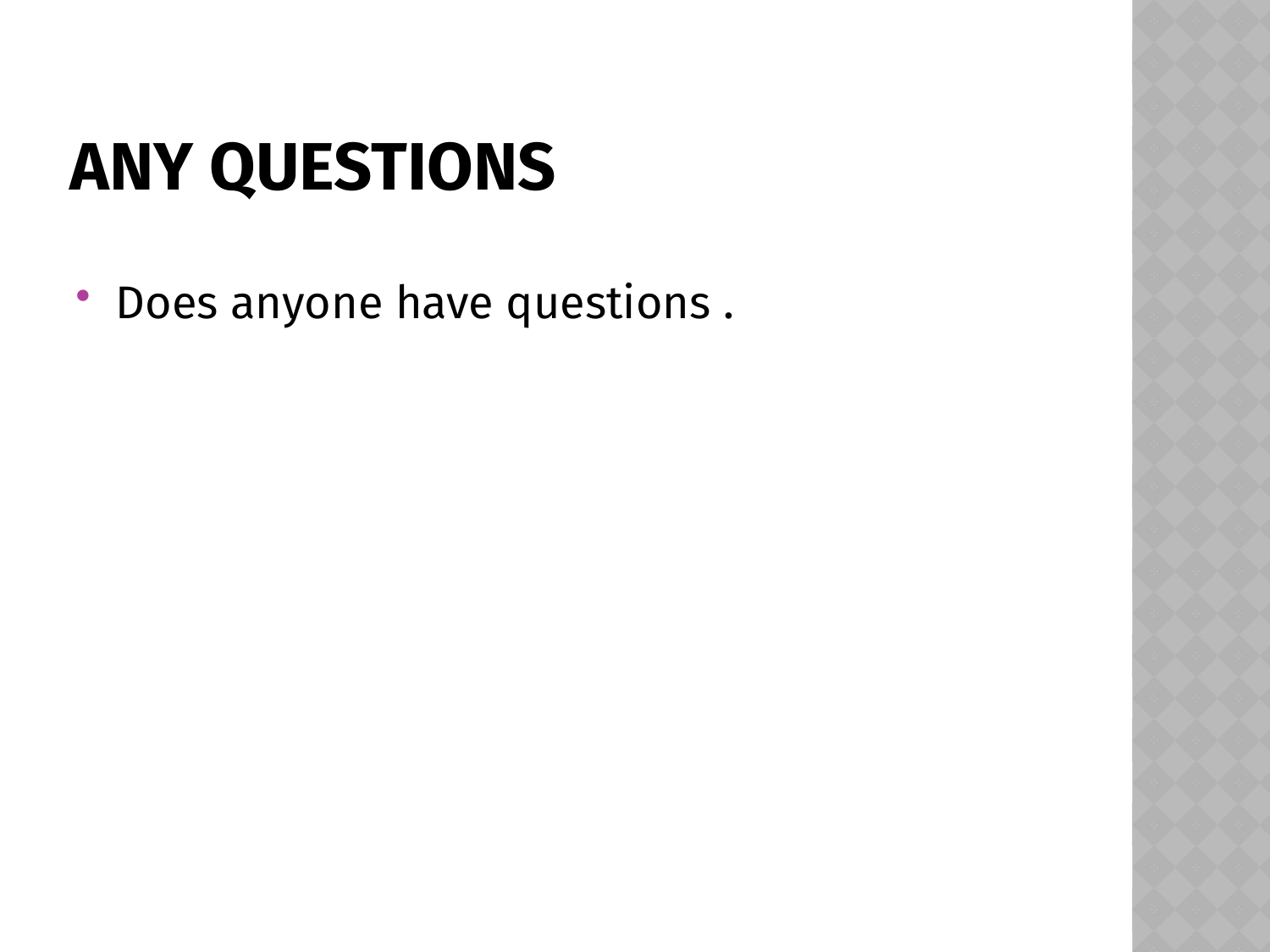

# Any questions
Does anyone have questions .